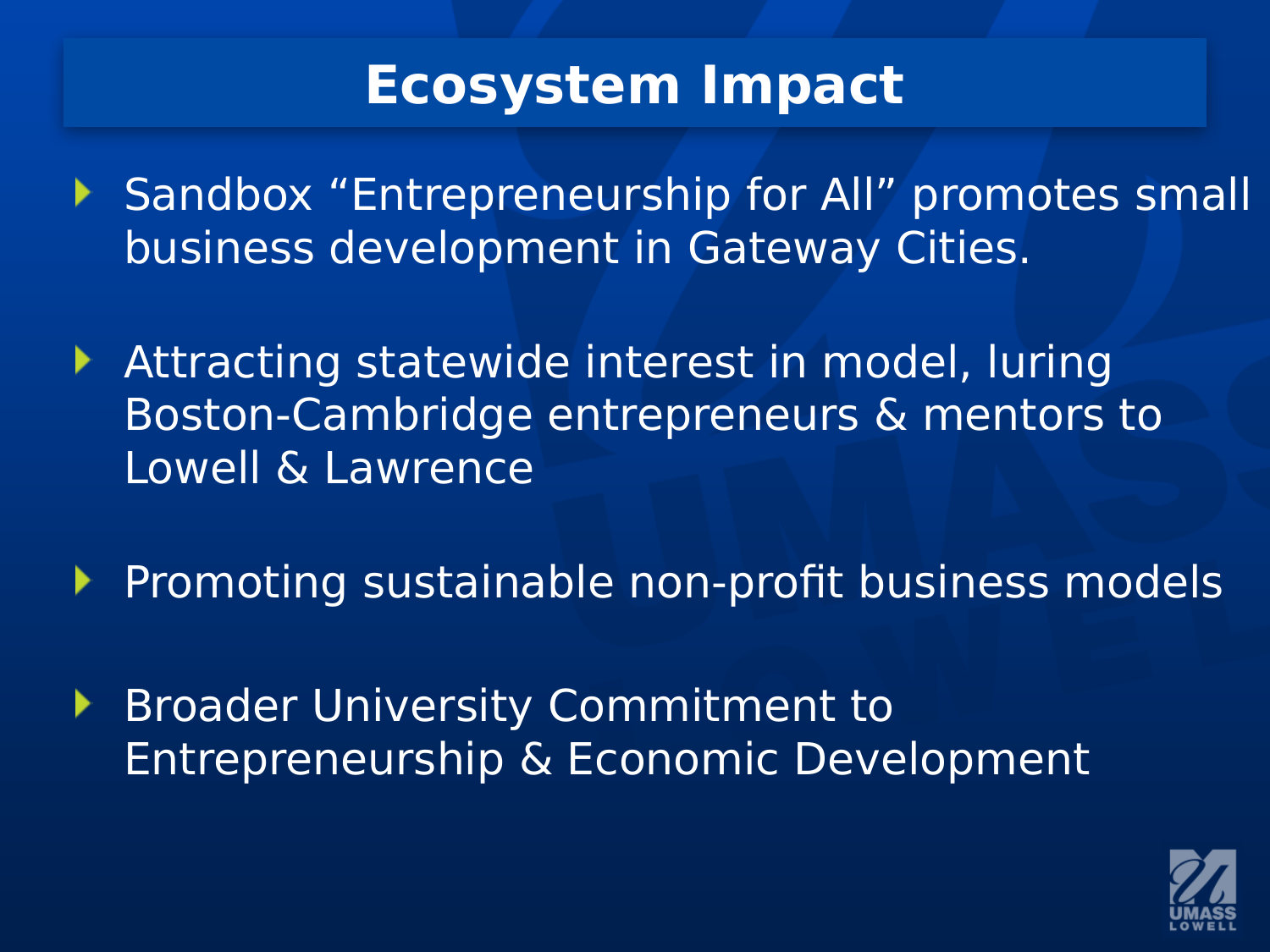

# Ecosystem Impact
Sandbox “Entrepreneurship for All” promotes small business development in Gateway Cities.
Attracting statewide interest in model, luring Boston-Cambridge entrepreneurs & mentors to Lowell & Lawrence
Promoting sustainable non-profit business models

Broader University Commitment to Entrepreneurship & Economic Development